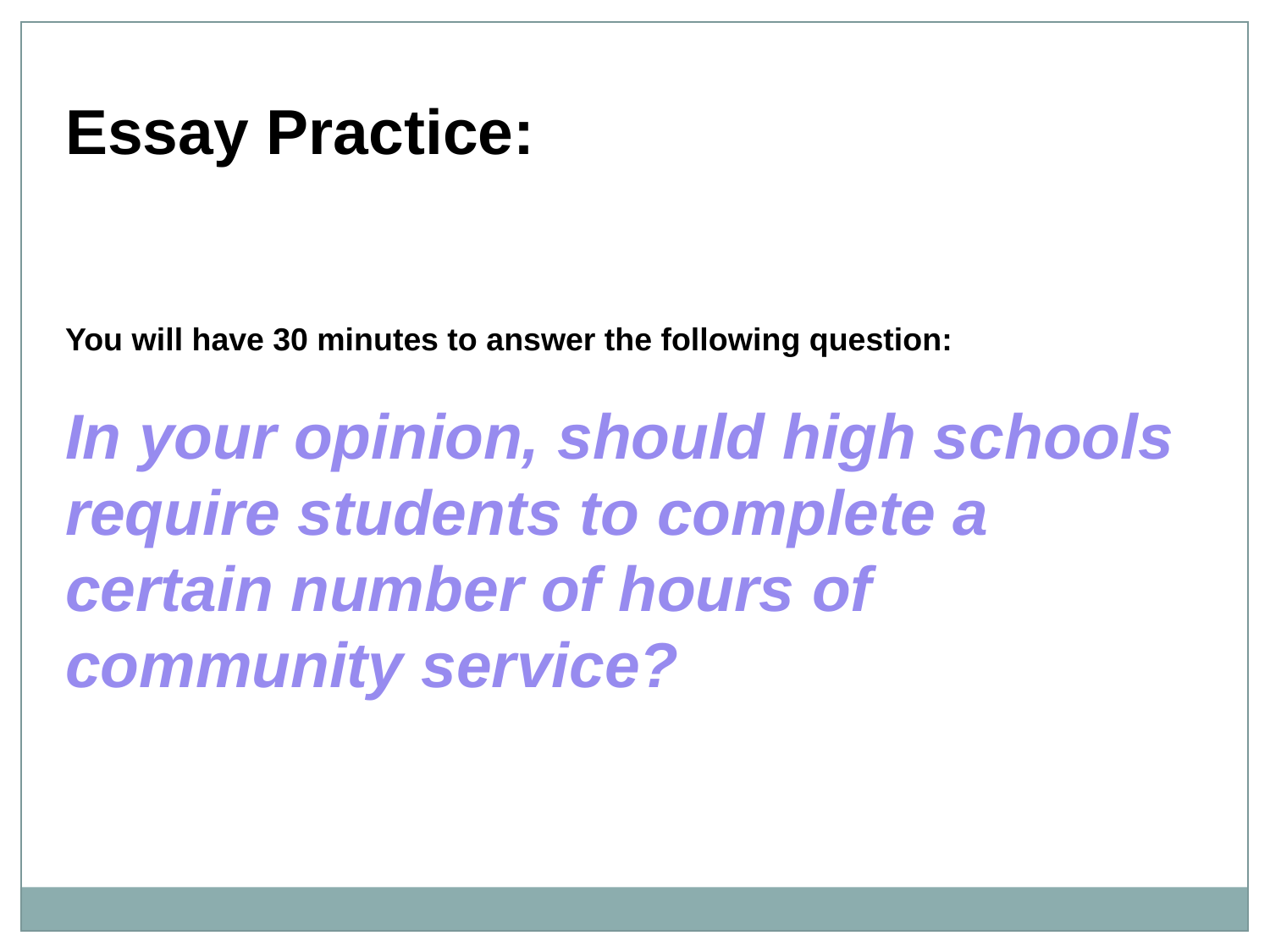

Essay Practice:

You will have 30 minutes to answer the following question:

In your opinion, should high schools require students to complete a certain number of hours of community service?